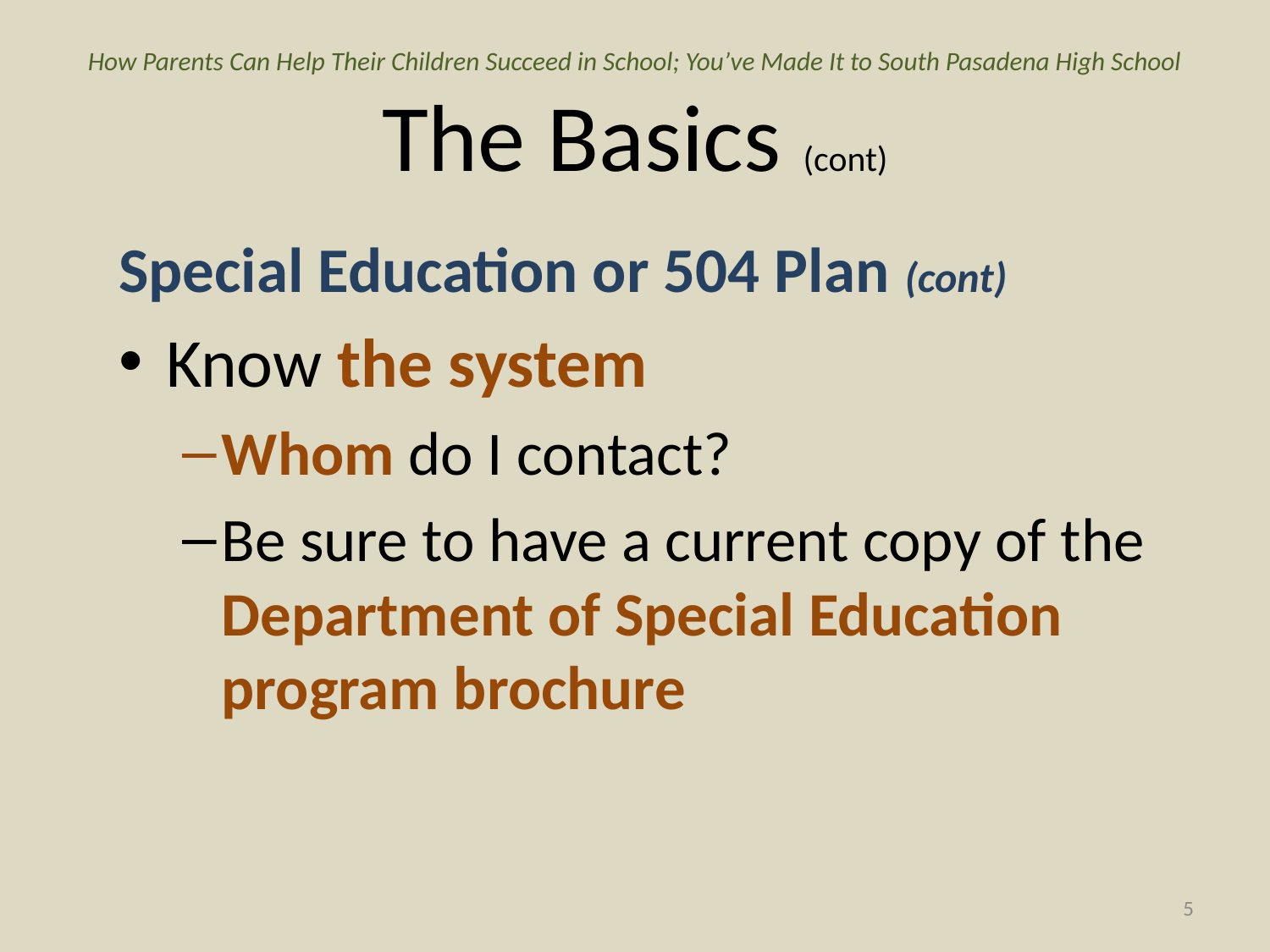

# How Parents Can Help Their Children Succeed in School; You’ve Made It to South Pasadena High School The Basics (cont)
Special Education or 504 Plan (cont)
Know the system
Whom do I contact?
Be sure to have a current copy of the Department of Special Education program brochure

5